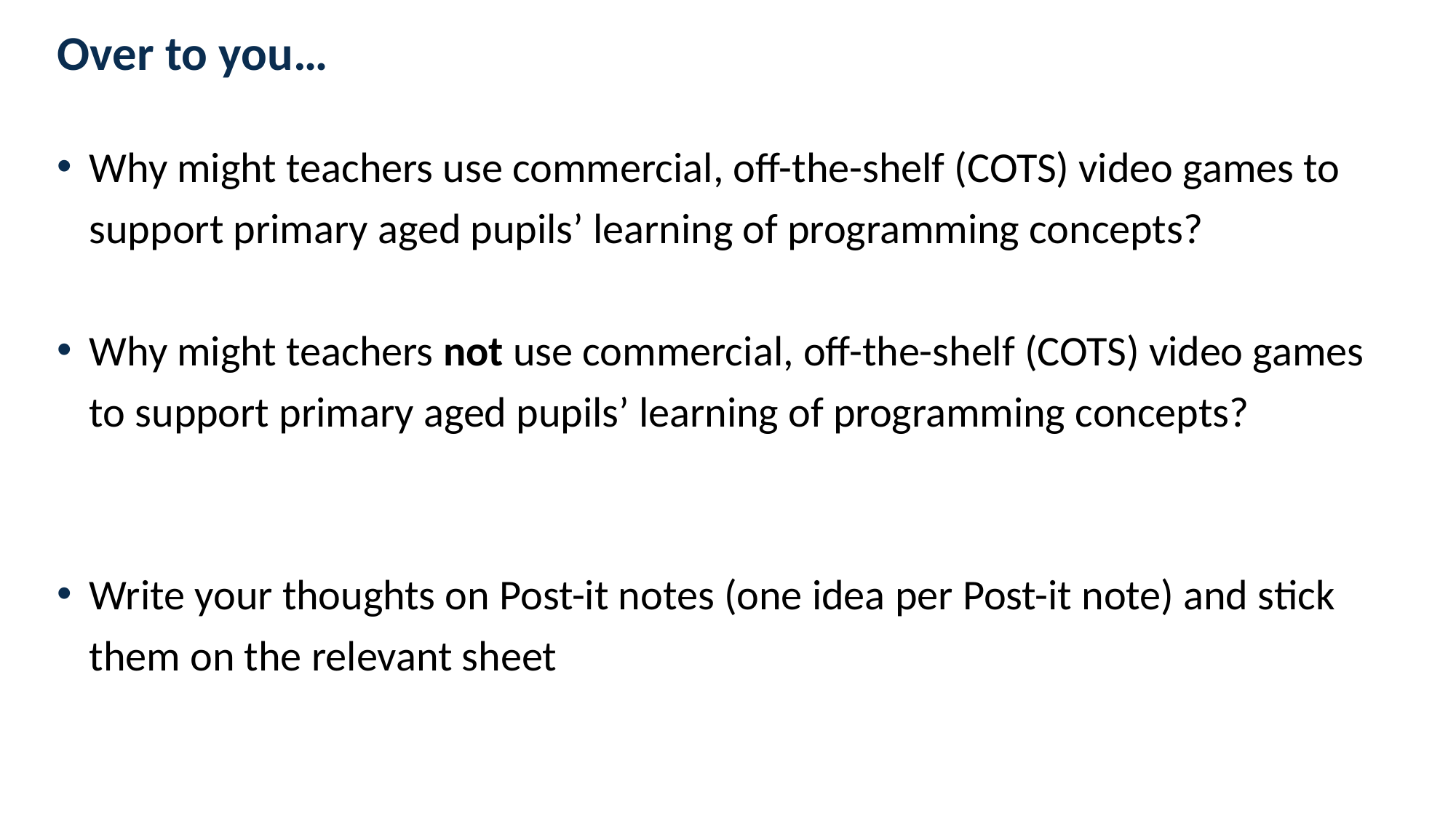

# Over to you…
Why might teachers use commercial, off-the-shelf (COTS) video games to support primary aged pupils’ learning of programming concepts?

Why might teachers not use commercial, off-the-shelf (COTS) video games to support primary aged pupils’ learning of programming concepts?

Write your thoughts on Post-it notes (one idea per Post-it note) and stick them on the relevant sheet